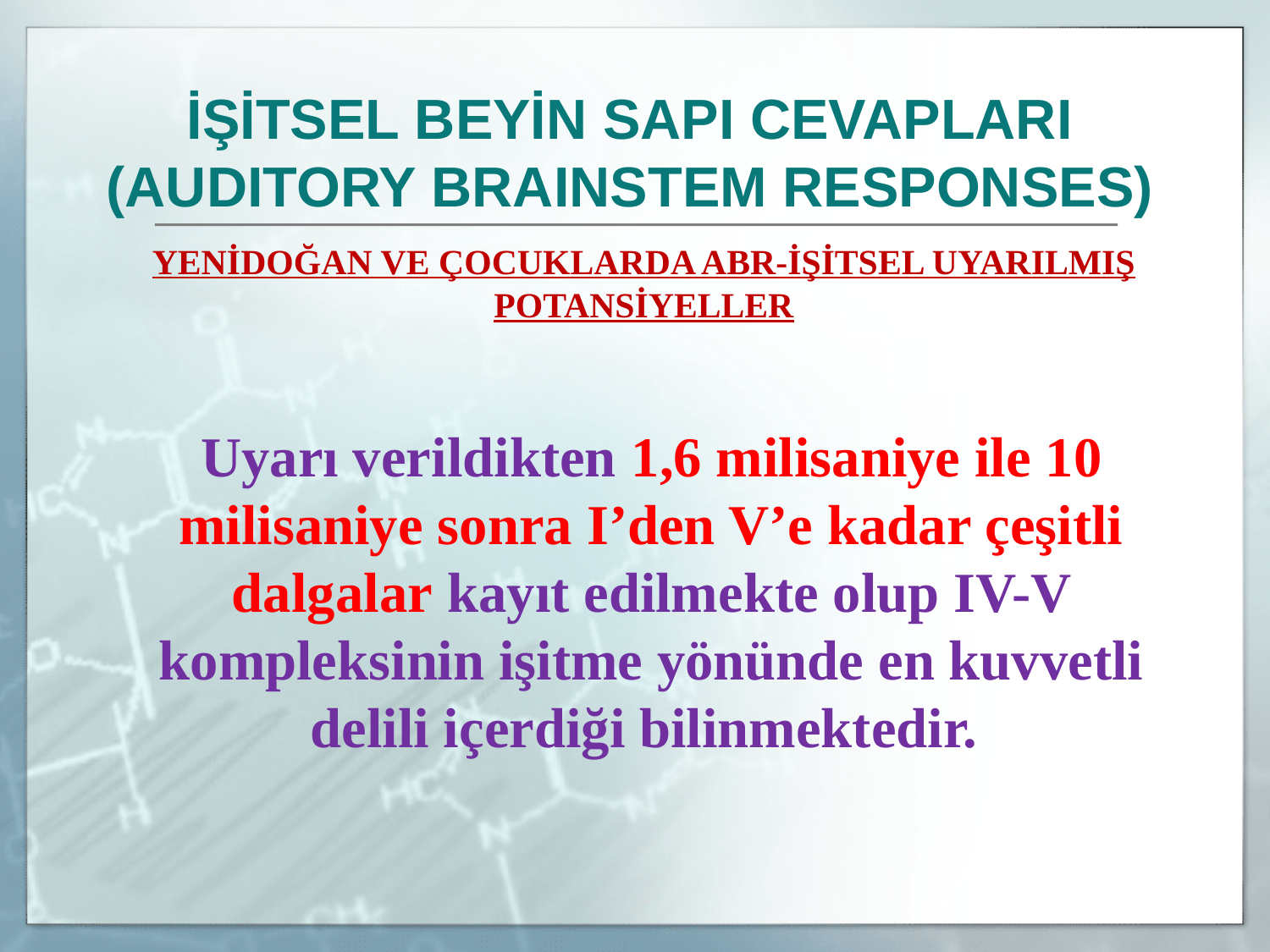

İŞİTSEL BEYİN SAPI CEVAPLARI
(AUDITORY BRAINSTEM RESPONSES)
	YENİDOĞAN VE ÇOCUKLARDA ABR-İŞİTSEL UYARILMIŞ POTANSİYELLER

Uyarı verildikten 1,6 milisaniye ile 10 milisaniye sonra I’den V’e kadar çeşitli dalgalar kayıt edilmekte olup IV-V kompleksinin işitme yönünde en kuvvetli delili içerdiği bilinmektedir.